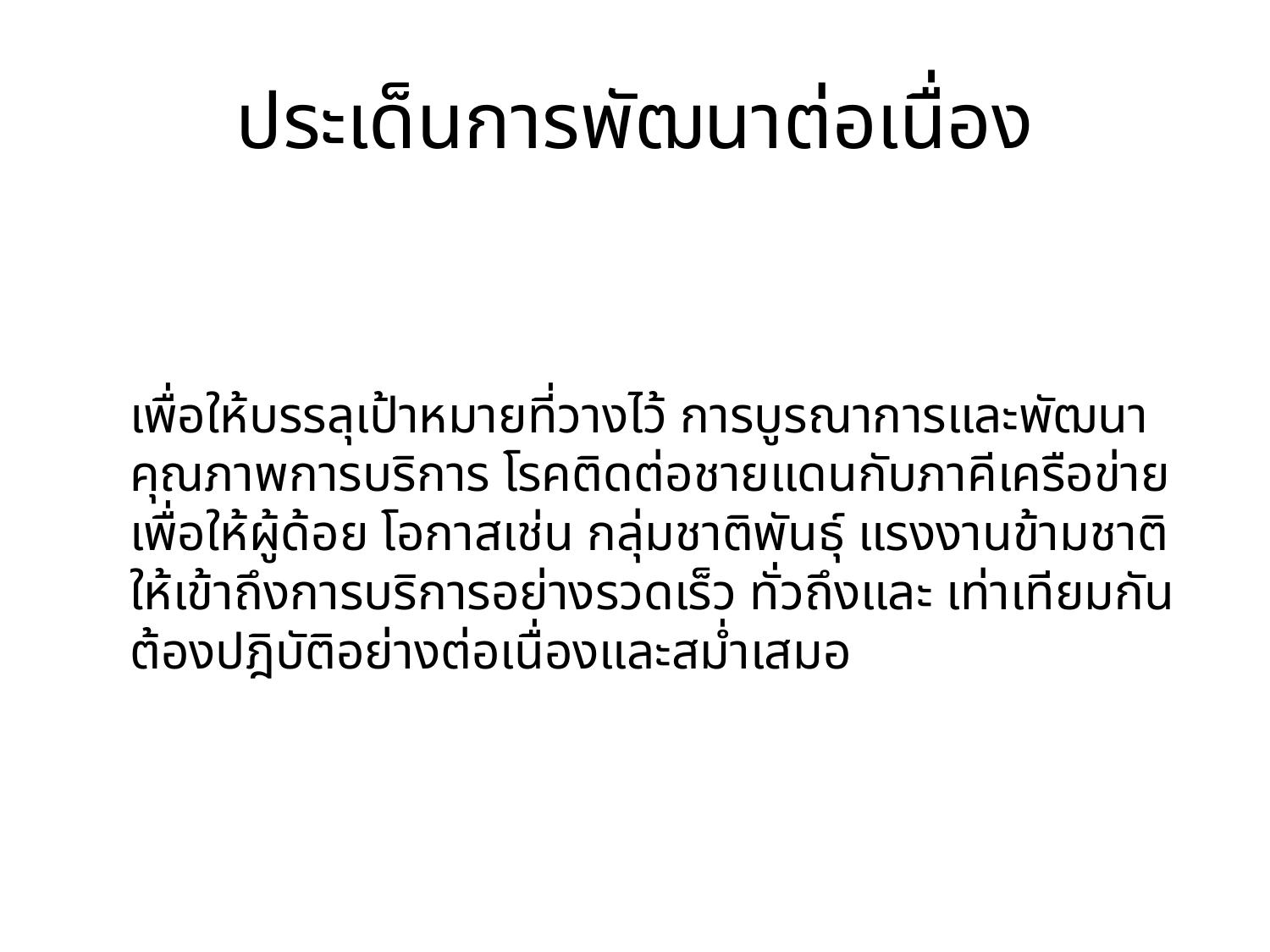

# ประเด็นการพัฒนาต่อเนื่อง
	เพื่อให้บรรลุเป้าหมายที่วางไว้ การบูรณาการและพัฒนาคุณภาพการบริการ โรคติดต่อชายแดนกับภาคีเครือข่ายเพื่อให้ผู้ด้อย โอกาสเช่น กลุ่มชาติพันธุ์ แรงงานข้ามชาติ ให้เข้าถึงการบริการอย่างรวดเร็ว ทั่วถึงและ เท่าเทียมกัน ต้องปฎิบัติอย่างต่อเนื่องและสม่ำเสมอ